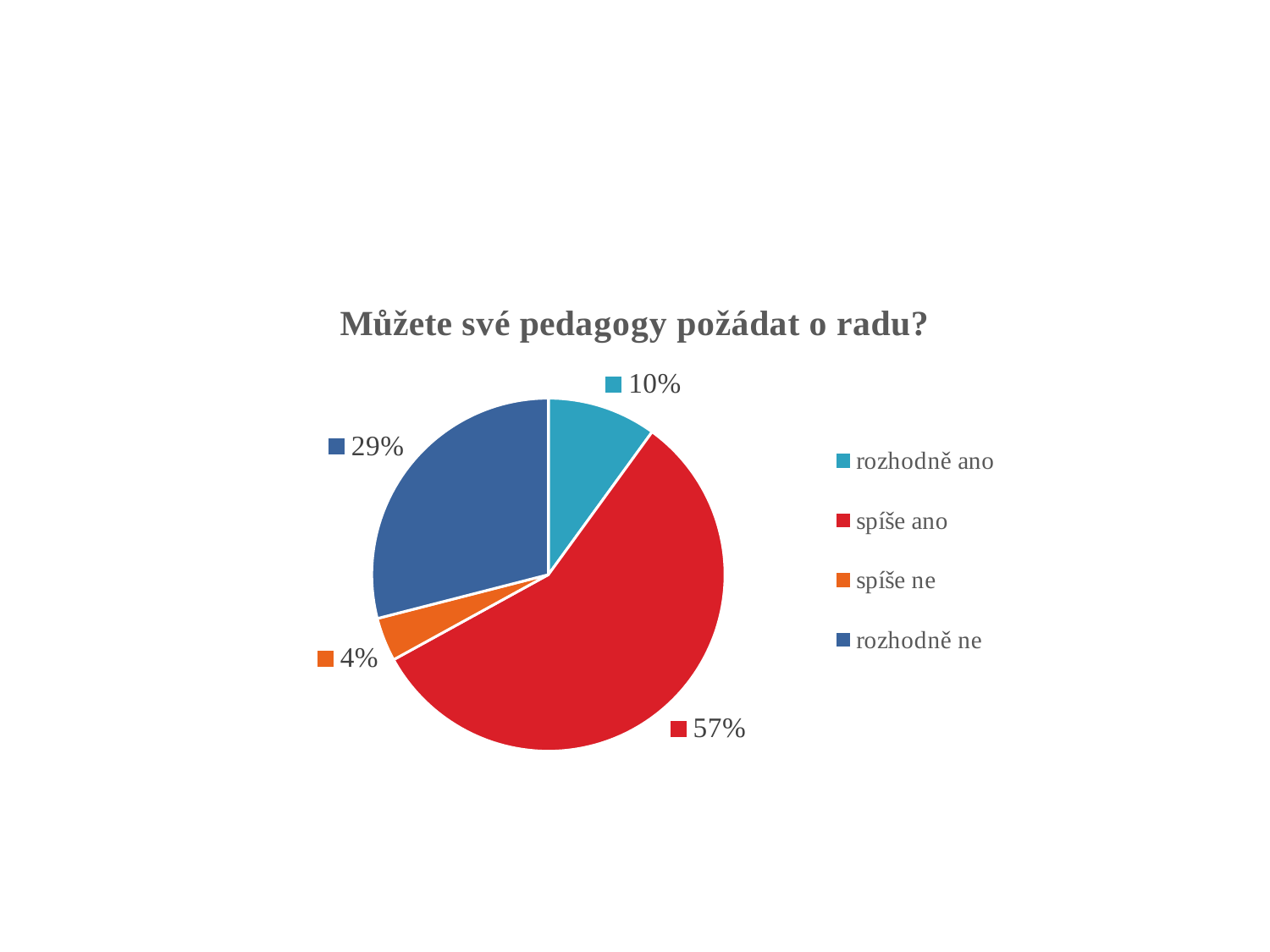

#

### Chart: Můžete své pedagogy požádat o radu?

| Category |  |
|---|---|
| rozhodně ano | 10.0 |
| spíše ano | 57.0 |
| spíše ne | 4.0 |
| rozhodně ne | 29.0 |